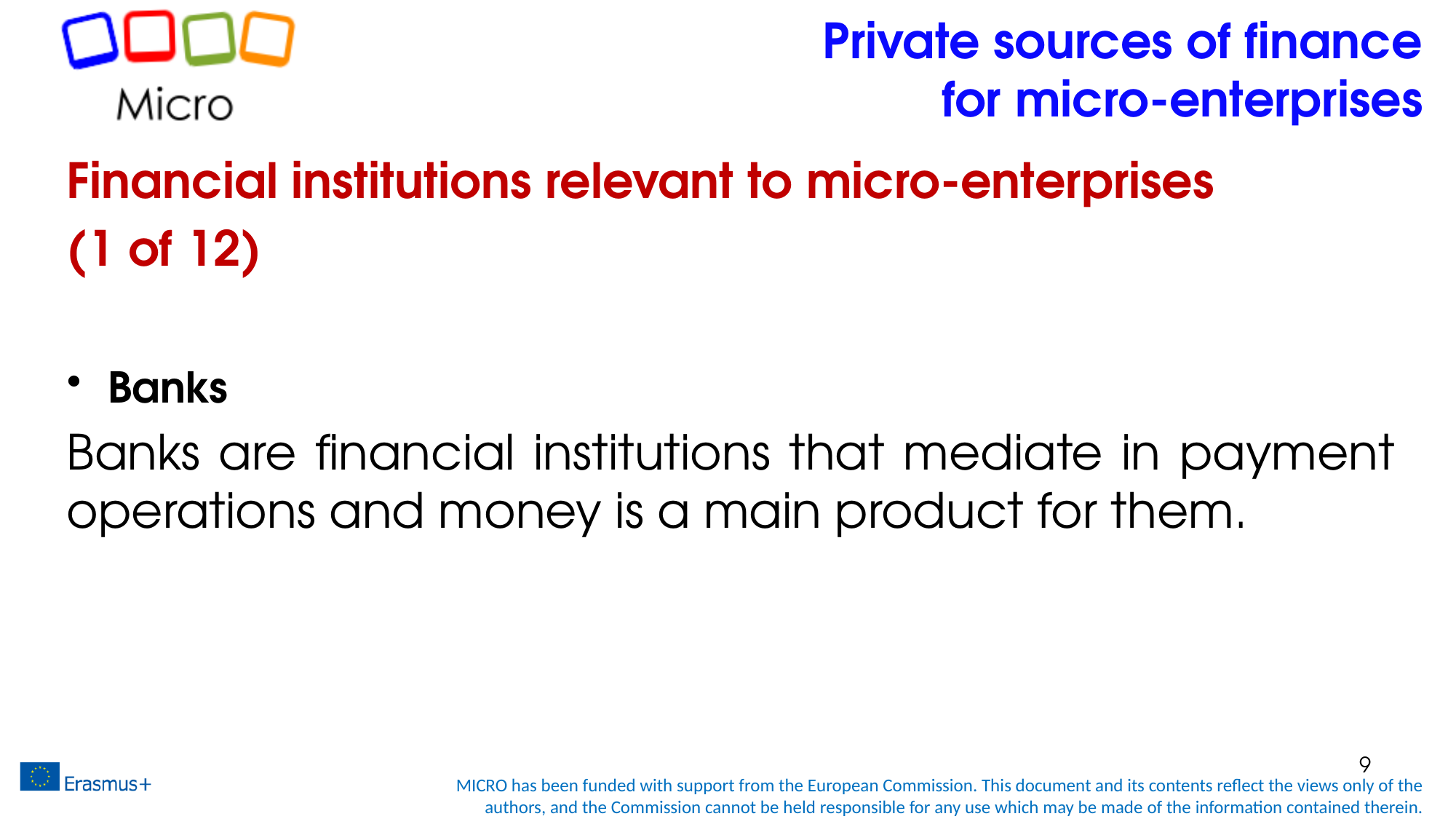

# Private sources of finance for micro-enterprises
Financial institutions relevant to micro-enterprises
(1 of 12)

Banks
Banks are financial institutions that mediate in payment operations and money is a main product for them.

9